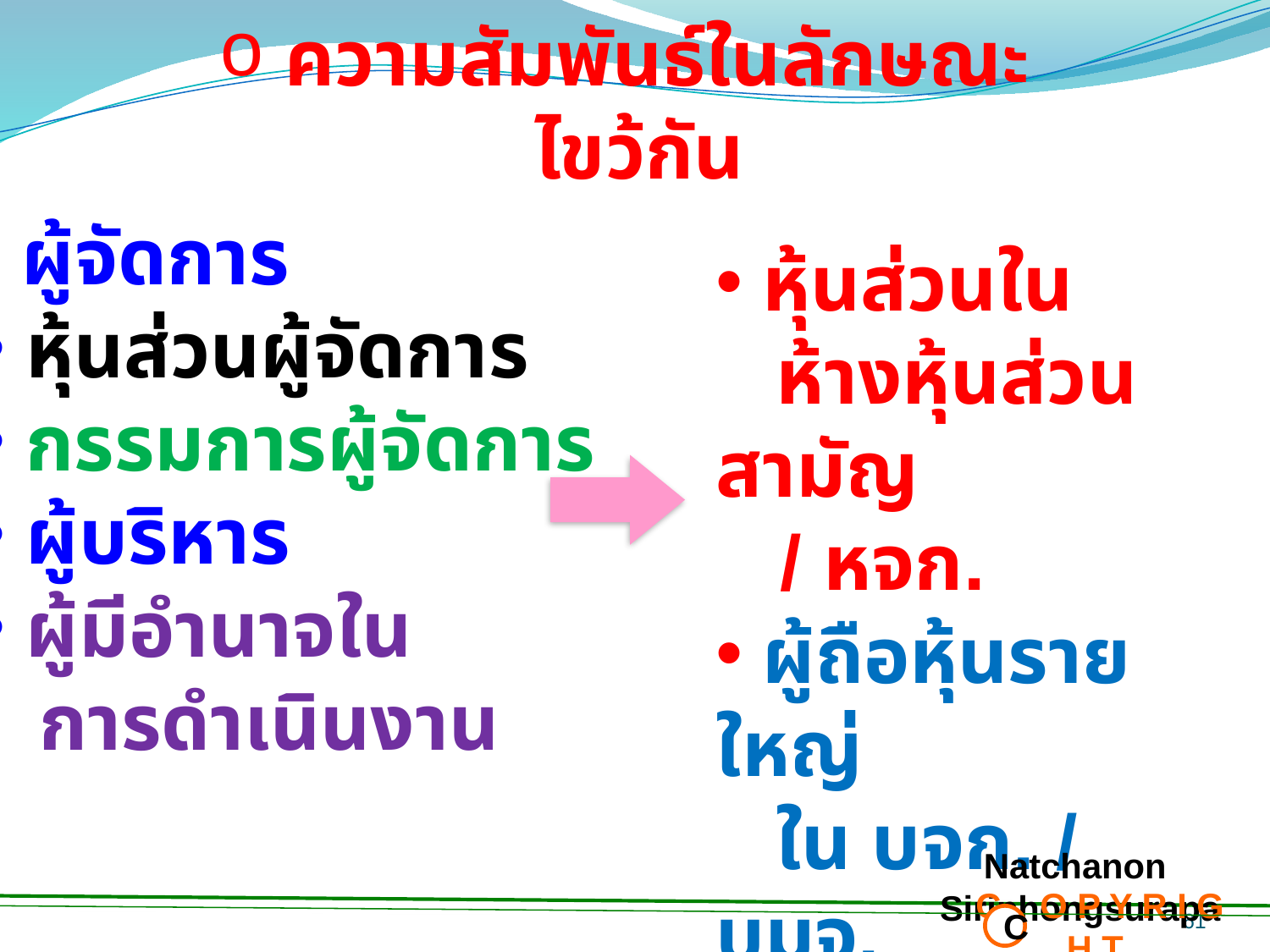

# ความสัมพันธ์ในลักษณะไขว้กัน
 ผู้จัดการ
 หุ้นส่วนผู้จัดการ
 กรรมการผู้จัดการ
 ผู้บริหาร
 ผู้มีอำนาจใน
   การดำเนินงาน
 หุ้นส่วนใน
   ห้างหุ้นส่วนสามัญ
   / หจก.
 ผู้ถือหุ้นรายใหญ่
   ใน บจก. / บมจ.

Natchanon  Siriphongsurapa
 C    O P Y R I G H T
C
61